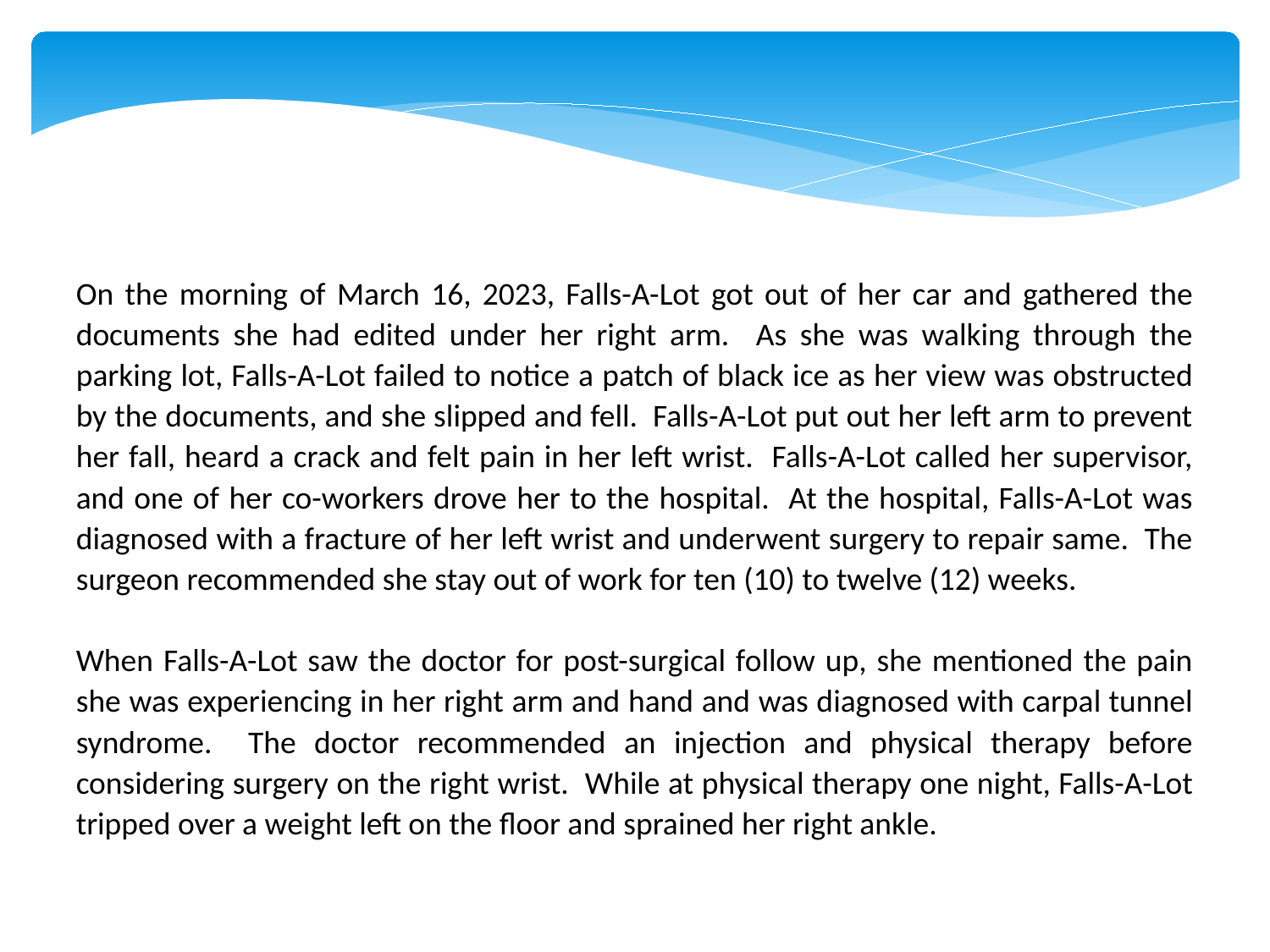

On the morning of March 16, 2023, Falls-A-Lot got out of her car and gathered the documents she had edited under her right arm.  As she was walking through the parking lot, Falls-A-Lot failed to notice a patch of black ice as her view was obstructed by the documents, and she slipped and fell.  Falls-A-Lot put out her left arm to prevent her fall, heard a crack and felt pain in her left wrist.  Falls-A-Lot called her supervisor, and one of her co-workers drove her to the hospital.  At the hospital, Falls-A-Lot was diagnosed with a fracture of her left wrist and underwent surgery to repair same.  The surgeon recommended she stay out of work for ten (10) to twelve (12) weeks.

When Falls-A-Lot saw the doctor for post-surgical follow up, she mentioned the pain she was experiencing in her right arm and hand and was diagnosed with carpal tunnel syndrome.  The doctor recommended an injection and physical therapy before considering surgery on the right wrist.  While at physical therapy one night, Falls-A-Lot tripped over a weight left on the floor and sprained her right ankle.